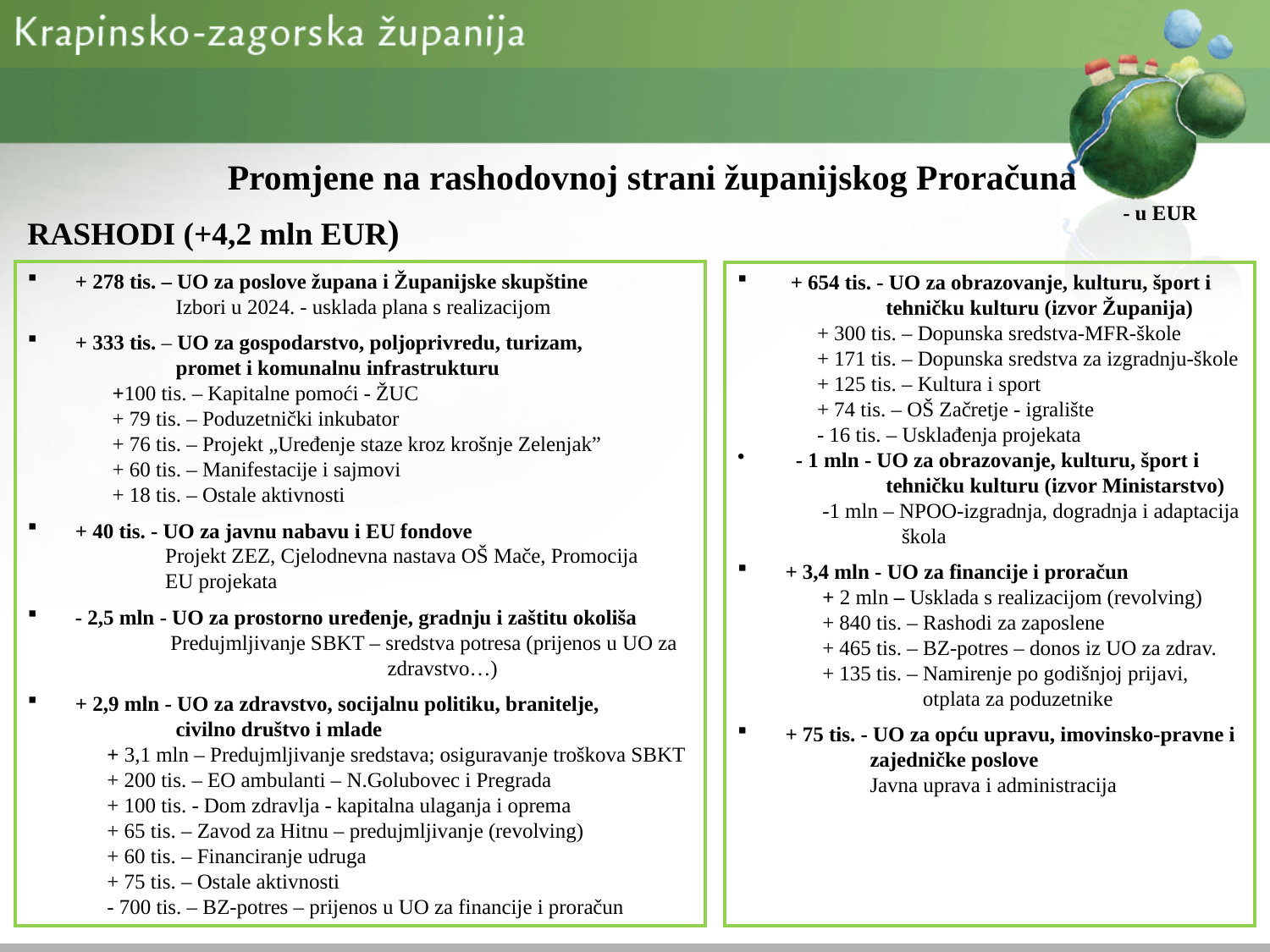

Promjene na rashodovnoj strani županijskog Proračuna
- u EUR
RASHODI (+4,2 mln EUR)
+ 278 tis. – UO za poslove župana i Županijske skupštine
                            Izbori u 2024. - usklada plana s realizacijom
+ 333 tis. – UO za gospodarstvo, poljoprivredu, turizam,
	    promet i komunalnu infrastrukturu
                +100 tis. – Kapitalne pomoći - ŽUC
                + 79 tis. – Poduzetnički inkubator
                + 76 tis. – Projekt „Uređenje staze kroz krošnje Zelenjak”
                + 60 tis. – Manifestacije i sajmovi
                + 18 tis. – Ostale aktivnosti
+ 40 tis. - UO za javnu nabavu i EU fondove
	  Projekt ZEZ, Cjelodnevna nastava OŠ Mače, Promocija
                          EU projekata
- 2,5 mln - UO za prostorno uređenje, gradnju i zaštitu okoliša
                           Predujmljivanje SBKT – sredstva potresa (prijenos u UO za
                                                                    zdravstvo…)
+ 2,9 mln - UO za zdravstvo, socijalnu politiku, branitelje,
	    civilno društvo i mlade
               + 3,1 mln – Predujmljivanje sredstava; osiguravanje troškova SBKT
               + 200 tis. – EO ambulanti – N.Golubovec i Pregrada
               + 100 tis. - Dom zdravlja - kapitalna ulaganja i oprema
               + 65 tis. – Zavod za Hitnu – predujmljivanje (revolving)
               + 60 tis. – Financiranje udruga
               + 75 tis. – Ostale aktivnosti
               - 700 tis. – BZ-potres – prijenos u UO za financije i proračun

 + 654 tis. - UO za obrazovanje, kulturu, šport i
	    tehničku kulturu (izvor Županija)
               + 300 tis. – Dopunska sredstva-MFR-škole
               + 171 tis. – Dopunska sredstva za izgradnju-škole
               + 125 tis. – Kultura i sport
               + 74 tis. – OŠ Začretje - igralište
               - 16 tis. – Usklađenja projekata
  - 1 mln - UO za obrazovanje, kulturu, šport i
	    tehničku kulturu (izvor Ministarstvo)
                -1 mln – NPOO-izgradnja, dogradnja i adaptacija
                               škola
+ 3,4 mln - UO za financije i proračun
                + 2 mln – Usklada s realizacijom (revolving)
                + 840 tis. – Rashodi za zaposlene
                + 465 tis. – BZ-potres – donos iz UO za zdrav.
                + 135 tis. – Namirenje po godišnjoj prijavi,
                                   otplata za poduzetnike
+ 75 tis. - UO za opću upravu, imovinsko-pravne i
	 zajedničke poslove
	 Javna uprava i administracija